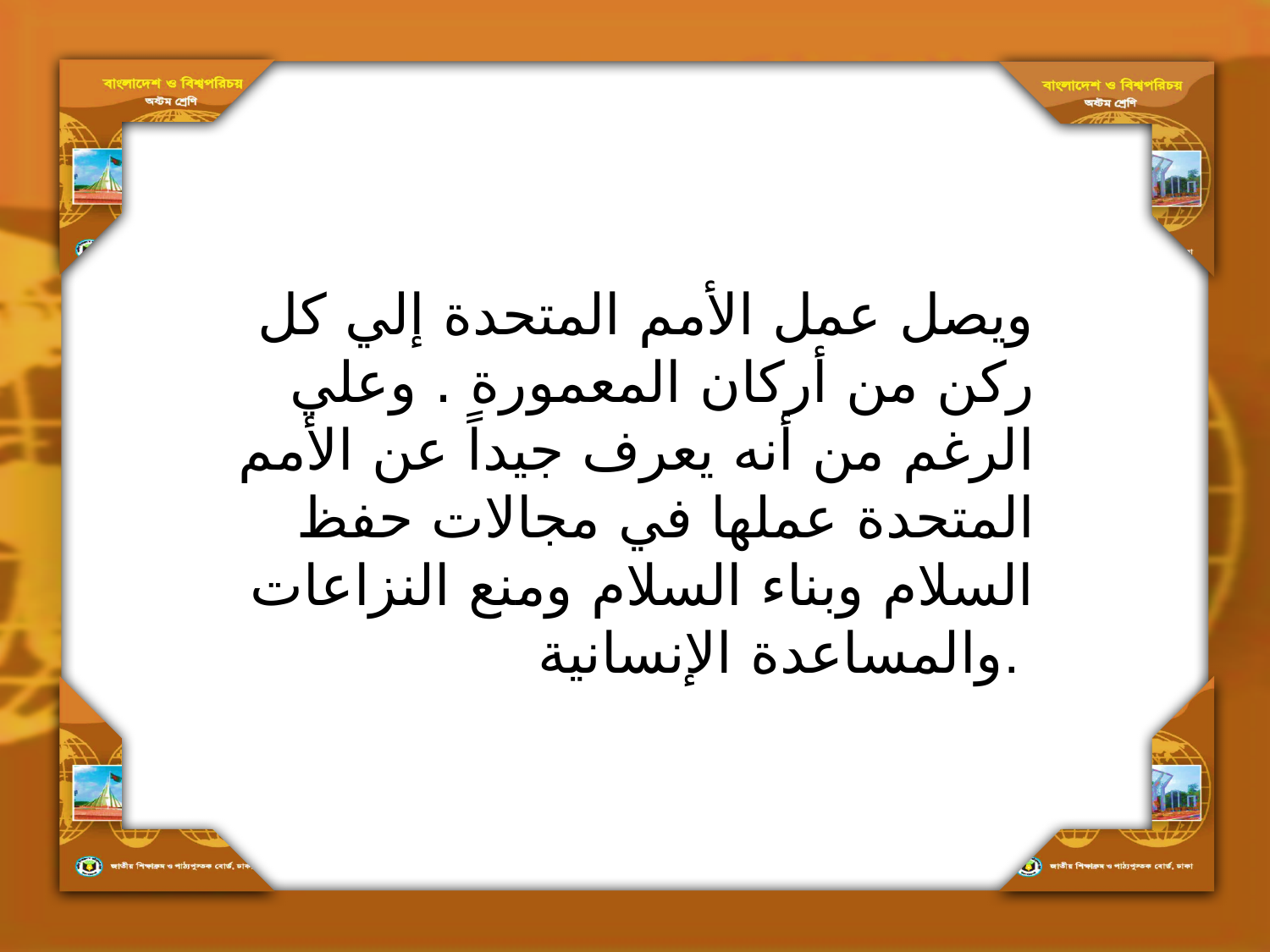

ويصل عمل الأمم المتحدة إلي كل ركن من أركان المعمورة . وعلي الرغم من أنه يعرف جيداً عن الأمم المتحدة عملها في مجالات حفظ السلام وبناء السلام ومنع النزاعات والمساعدة الإنسانية.